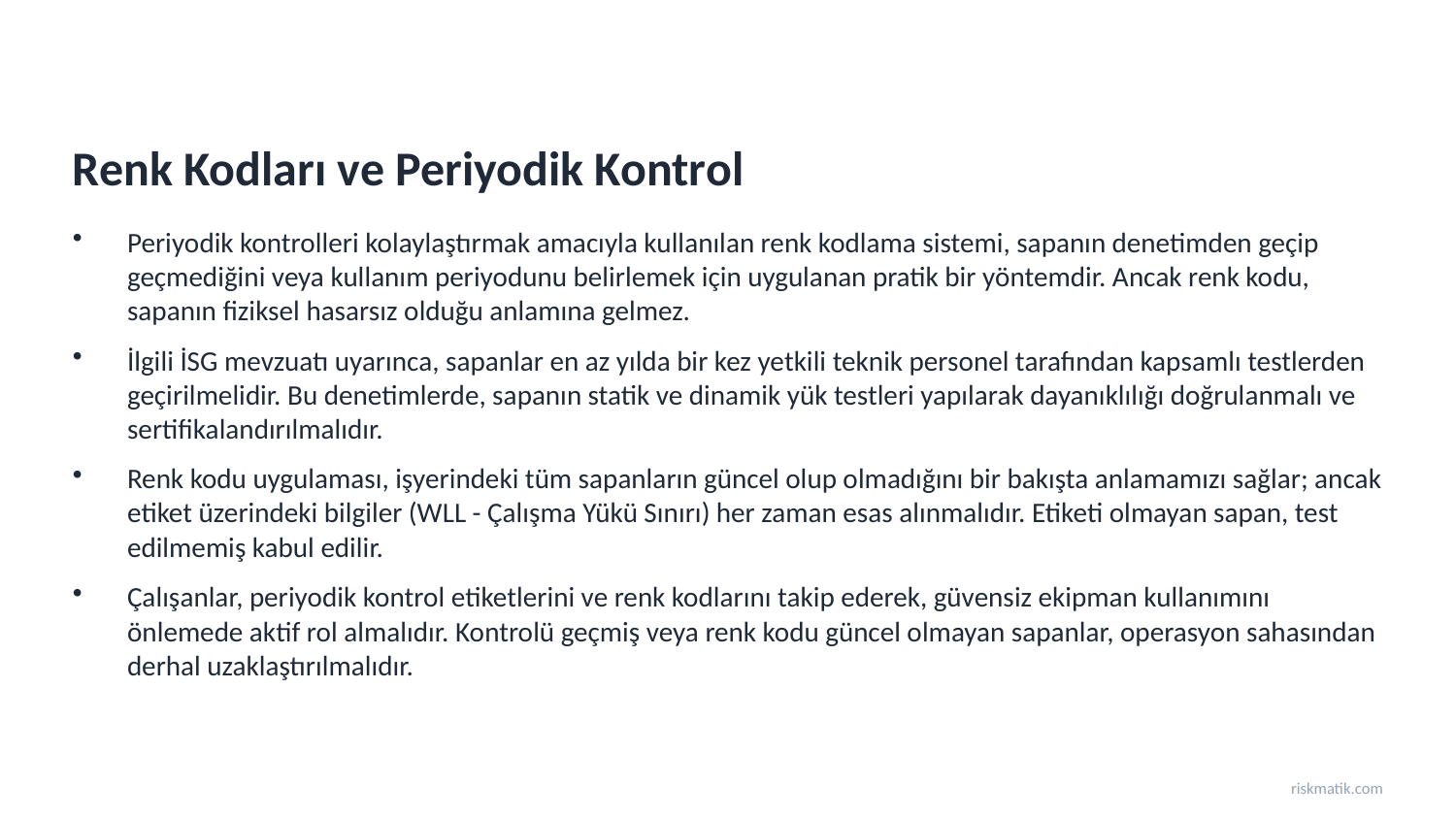

Renk Kodları ve Periyodik Kontrol
Periyodik kontrolleri kolaylaştırmak amacıyla kullanılan renk kodlama sistemi, sapanın denetimden geçip geçmediğini veya kullanım periyodunu belirlemek için uygulanan pratik bir yöntemdir. Ancak renk kodu, sapanın fiziksel hasarsız olduğu anlamına gelmez.
İlgili İSG mevzuatı uyarınca, sapanlar en az yılda bir kez yetkili teknik personel tarafından kapsamlı testlerden geçirilmelidir. Bu denetimlerde, sapanın statik ve dinamik yük testleri yapılarak dayanıklılığı doğrulanmalı ve sertifikalandırılmalıdır.
Renk kodu uygulaması, işyerindeki tüm sapanların güncel olup olmadığını bir bakışta anlamamızı sağlar; ancak etiket üzerindeki bilgiler (WLL - Çalışma Yükü Sınırı) her zaman esas alınmalıdır. Etiketi olmayan sapan, test edilmemiş kabul edilir.
Çalışanlar, periyodik kontrol etiketlerini ve renk kodlarını takip ederek, güvensiz ekipman kullanımını önlemede aktif rol almalıdır. Kontrolü geçmiş veya renk kodu güncel olmayan sapanlar, operasyon sahasından derhal uzaklaştırılmalıdır.
riskmatik.com